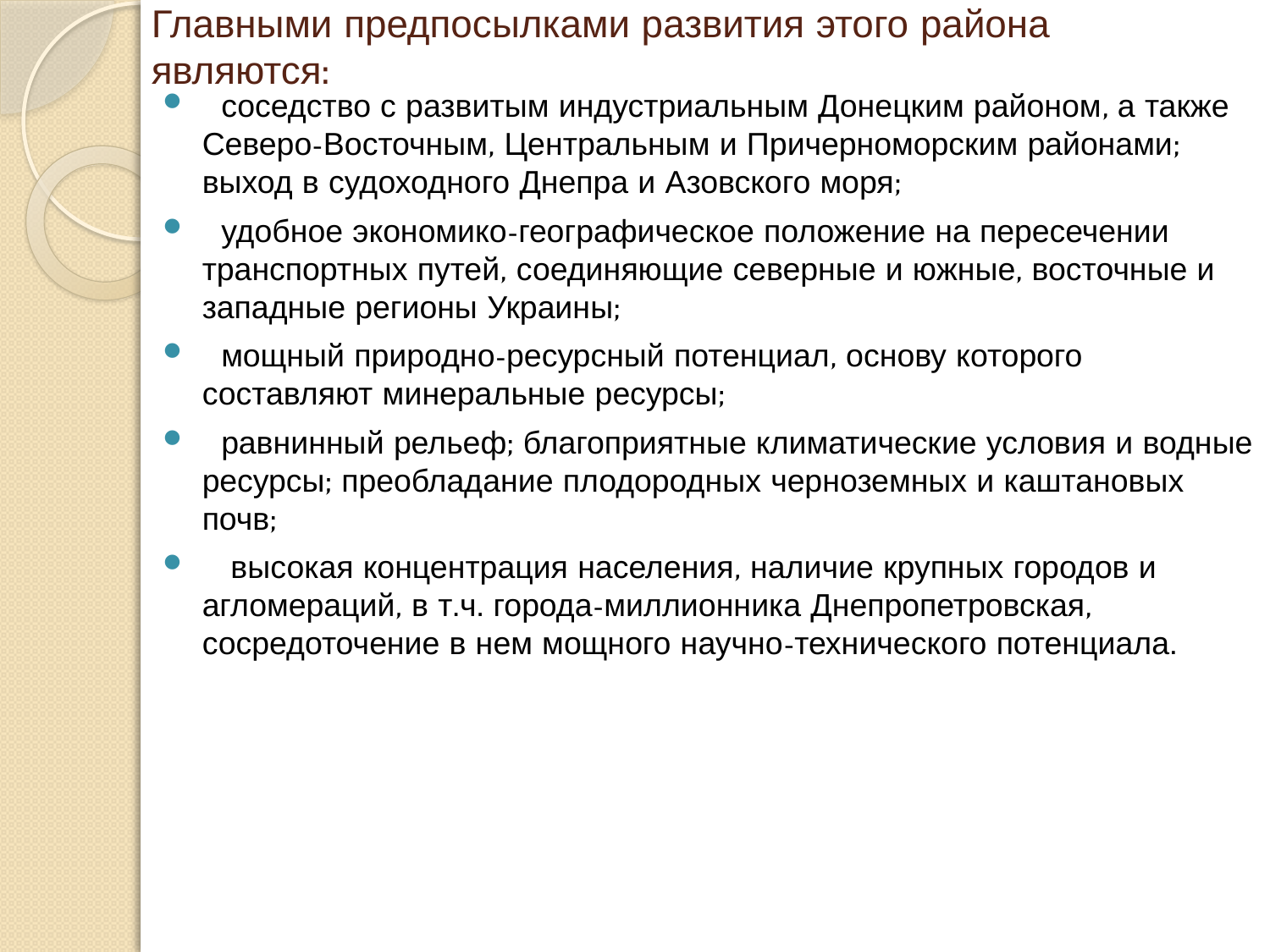

# Главными предпосылками развития этого района являются:
  соседство с развитым индустриальным Донецким районом, а также Северо-Восточным, Центральным и Причерноморским районами; выход в судоходного Днепра и Азовского моря;
  удобное экономико-географическое положение на пересечении транспортных путей, соединяющие северные и южные, восточные и западные регионы Украины;
  мощный природно-ресурсный потенциал, основу которого составляют минеральные ресурсы;
  равнинный рельеф; благоприятные климатические условия и водные ресурсы; преобладание плодородных черноземных и каштановых почв;
   высокая концентрация населения, наличие крупных городов и агломераций, в т.ч. города-миллионника Днепропетровская, сосредоточение в нем мощного научно-технического потенциала.